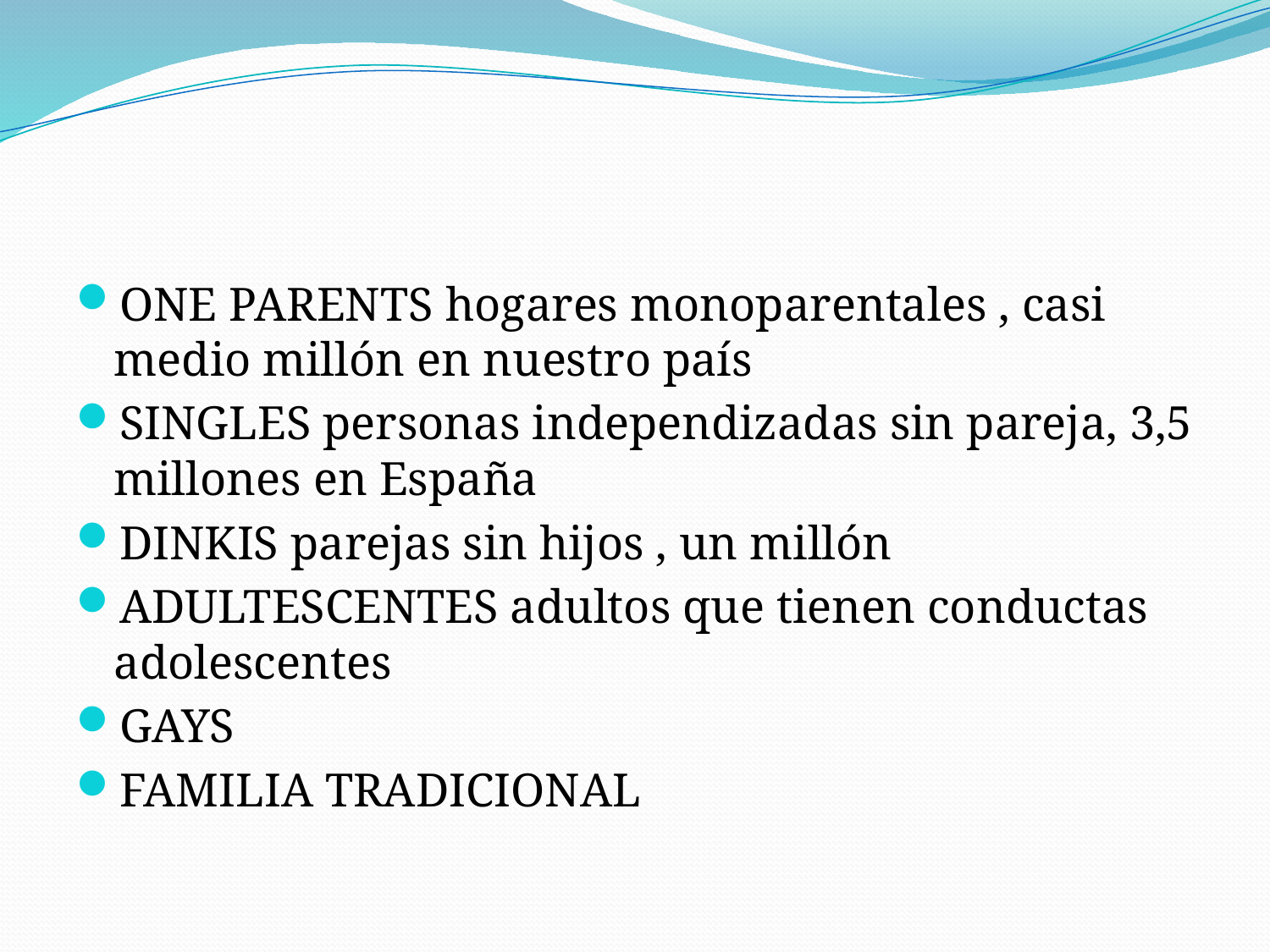

#
ONE PARENTS hogares monoparentales , casi medio millón en nuestro país
SINGLES personas independizadas sin pareja, 3,5 millones en España
DINKIS parejas sin hijos , un millón
ADULTESCENTES adultos que tienen conductas adolescentes
GAYS
FAMILIA TRADICIONAL